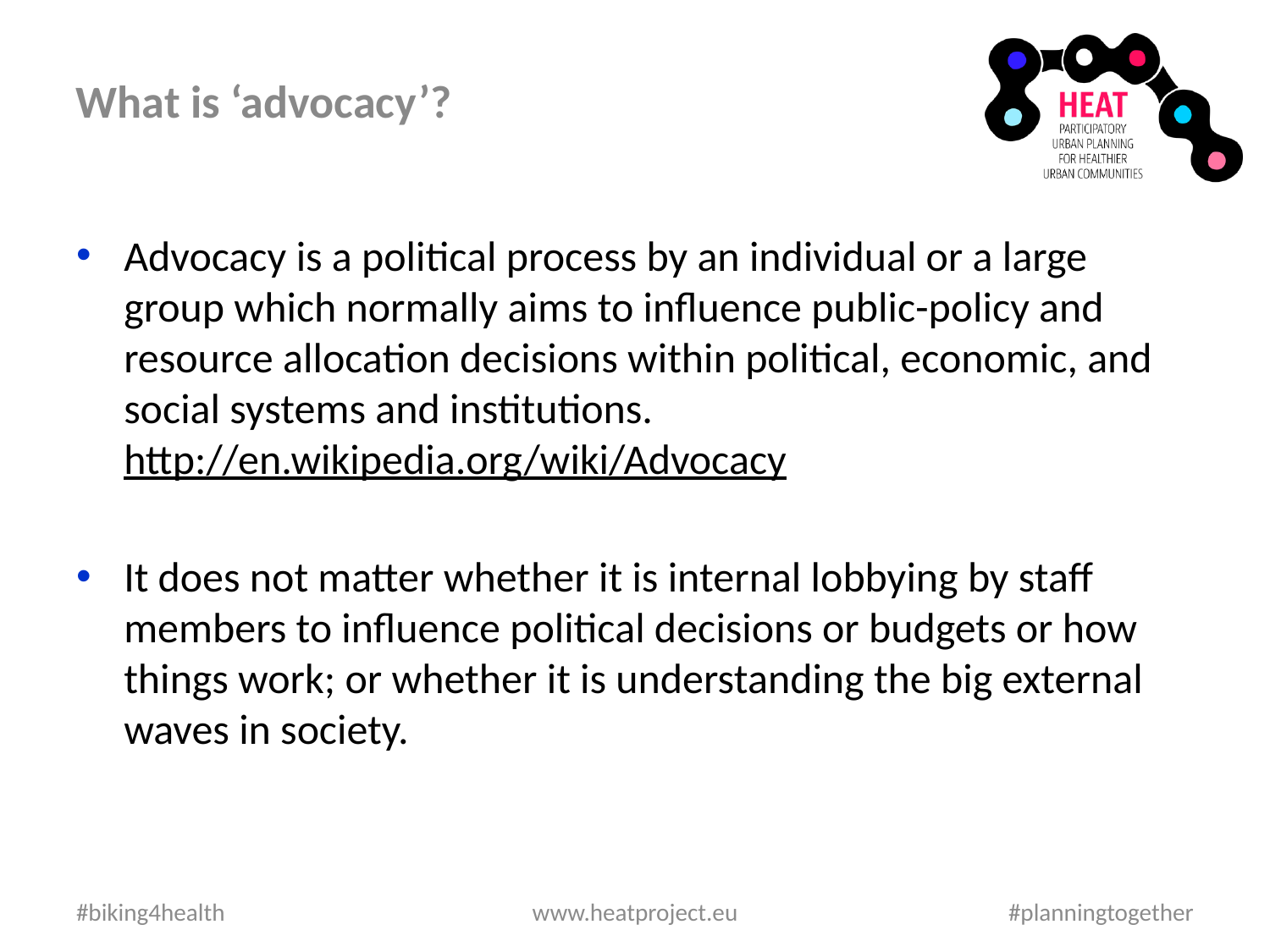

What is ‘advocacy’?
Advocacy is a political process by an individual or a large group which normally aims to influence public-policy and resource allocation decisions within political, economic, and social systems and institutions. http://en.wikipedia.org/wiki/Advocacy

It does not matter whether it is internal lobbying by staff members to influence political decisions or budgets or how things work; or whether it is understanding the big external waves in society.

#biking4health
www.heatproject.eu
#planningtogether